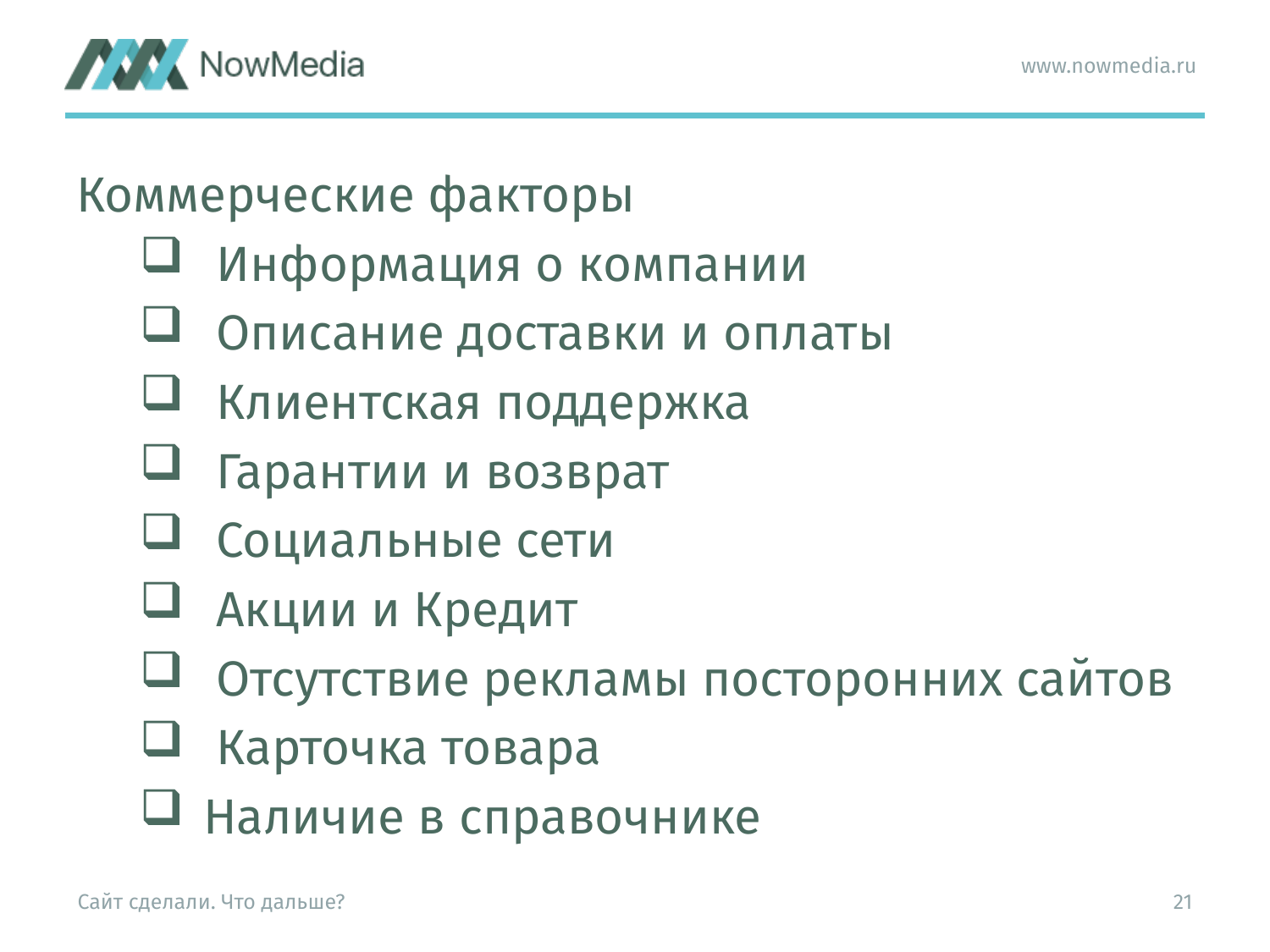

www.nowmedia.ru
Коммерческие факторы
 Информация о компании
 Описание доставки и оплаты
 Клиентская поддержка
 Гарантии и возврат
 Социальные сети
 Акции и Кредит
 Отсутствие рекламы посторонних сайтов
 Карточка товара
Наличие в справочнике

Сайт сделали. Что дальше?
21